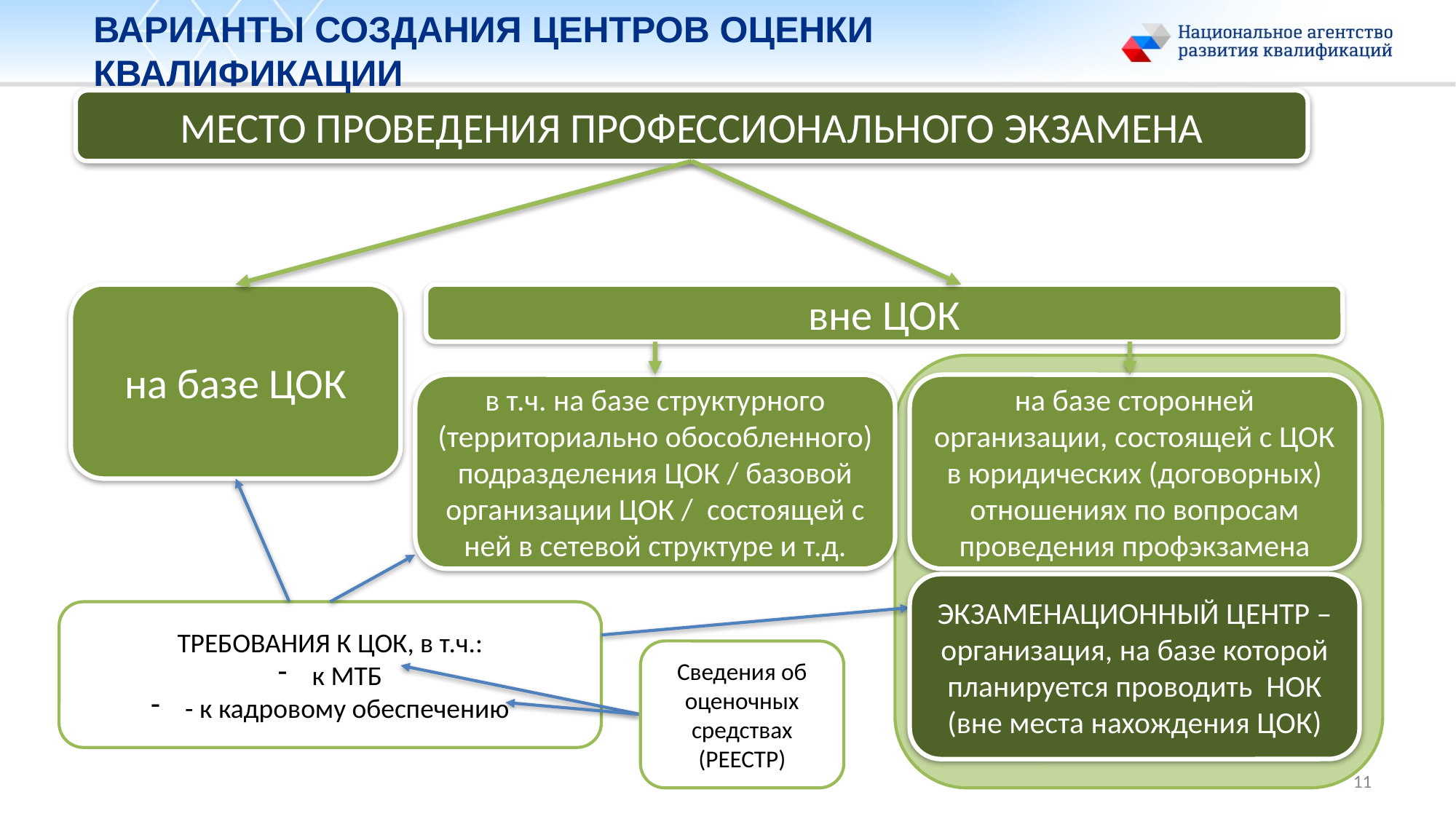

ВАРИАНТЫ СОЗДАНИЯ ЦЕНТРОВ ОЦЕНКИ КВАЛИФИКАЦИИ
МЕСТО ПРОВЕДЕНИЯ ПРОФЕССИОНАЛЬНОГО ЭКЗАМЕНА
вне ЦОК
на базе ЦОК

в т.ч. на базе структурного (территориально обособленного) подразделения ЦОК / базовой организации ЦОК /  состоящей с ней в сетевой структуре и т.д.
на базе сторонней организации, состоящей с ЦОК в юридических (договорных) отношениях по вопросам проведения профэкзамена
ЭКЗАМЕНАЦИОННЫЙ ЦЕНТР – организация, на базе которой планируется проводить  НОК (вне места нахождения ЦОК)
ТРЕБОВАНИЯ К ЦОК, в т.ч.:
к МТБ
- к кадровому обеспечению
Сведения об оценочных средствах
(РЕЕСТР)
11